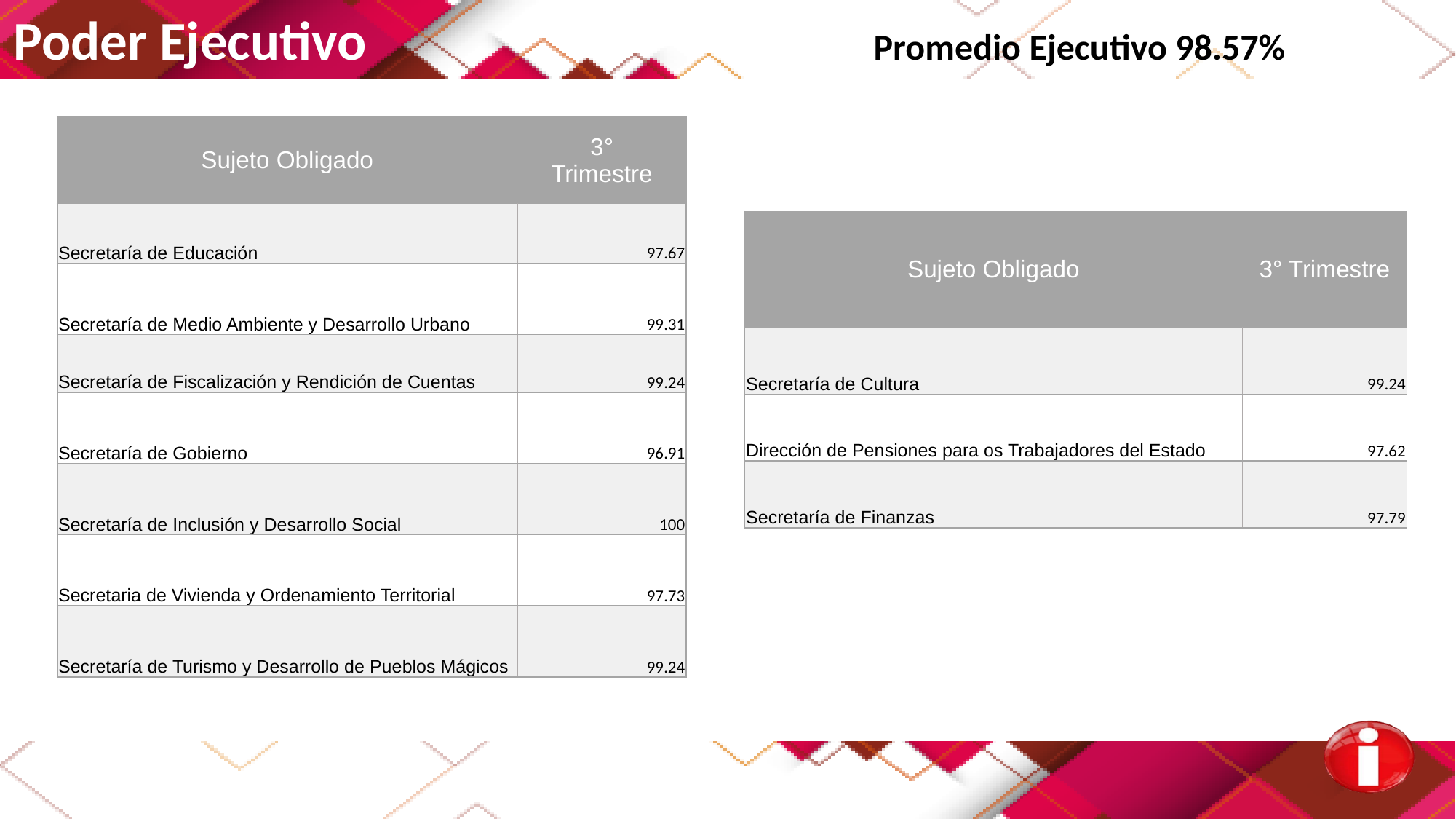

Poder Ejecutivo                                         Promedio Ejecutivo 98.57%
| Sujeto Obligado | 3° Trimestre |
| --- | --- |
| Secretaría de Educación | 97.67 |
| Secretaría de Medio Ambiente y Desarrollo Urbano | 99.31 |
| Secretaría de Fiscalización y Rendición de Cuentas | 99.24 |
| Secretaría de Gobierno | 96.91 |
| Secretaría de Inclusión y Desarrollo Social | 100 |
| Secretaria de Vivienda y Ordenamiento Territorial | 97.73 |
| Secretaría de Turismo y Desarrollo de Pueblos Mágicos | 99.24 |
| Sujeto Obligado | 3° Trimestre |
| --- | --- |
| Secretaría de Cultura | 99.24 |
| Dirección de Pensiones para os Trabajadores del Estado | 97.62 |
| Secretaría de Finanzas | 97.79 |